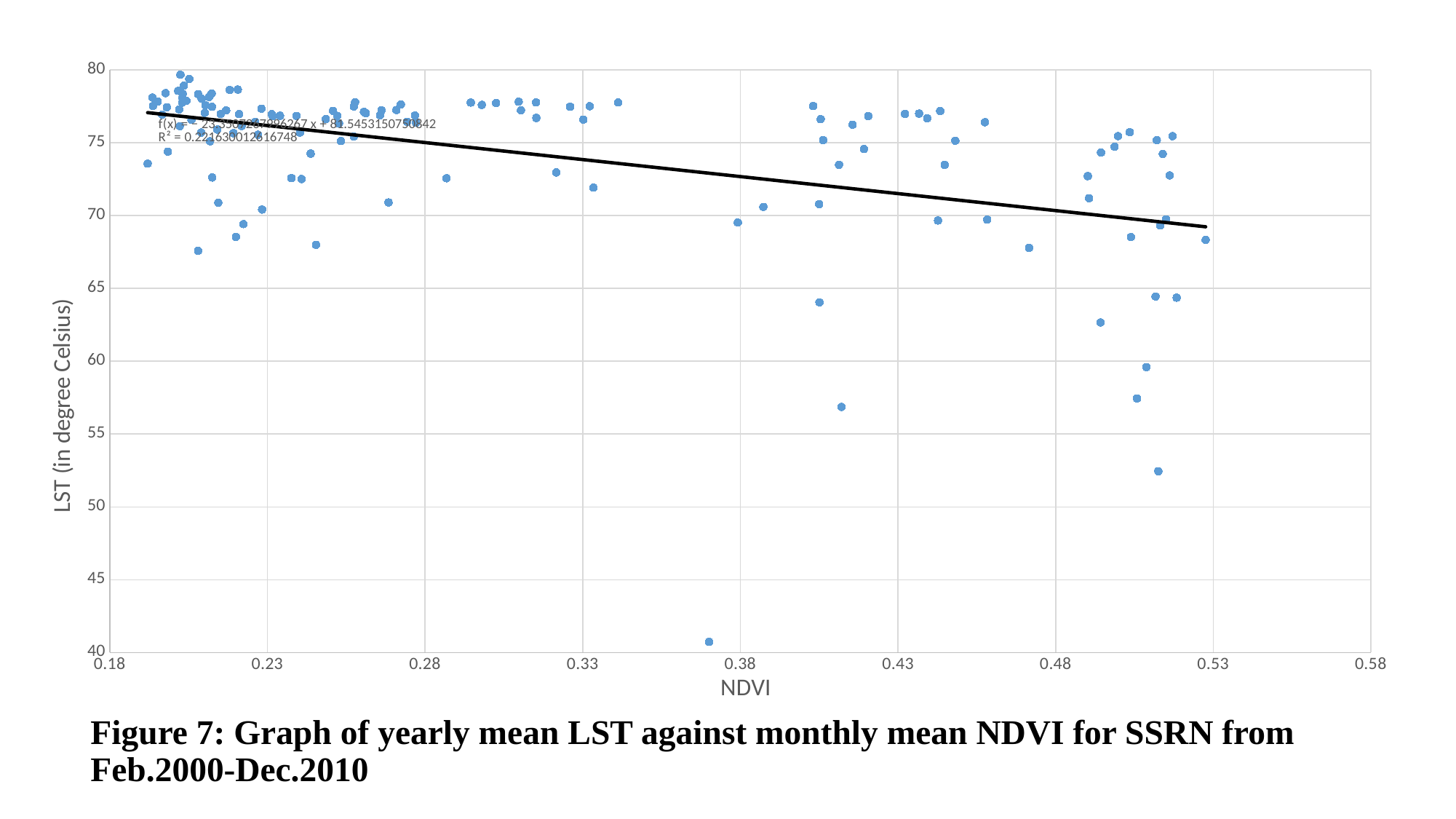

### Chart

| Category | LST |
|---|---|
# Figure 7: Graph of yearly mean LST against monthly mean NDVI for SSRN from Feb.2000-Dec.2010